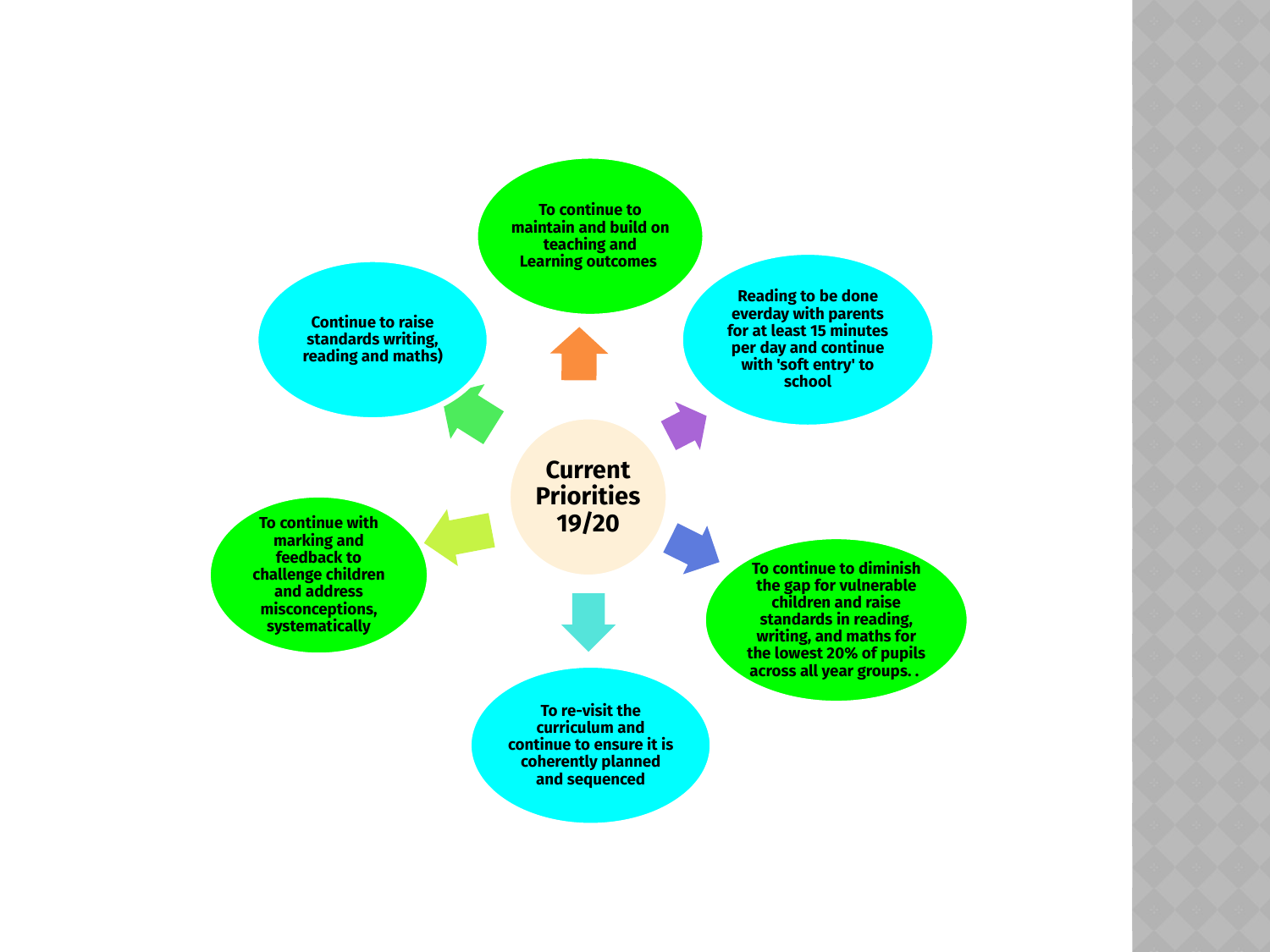

To continue to maintain and build on teaching and Learning outcomes

Reading to be done everday with parents for at least 15 minutes per day and continue with 'soft entry' to school

Current Priorities 19/20

To continue to diminish the gap for vulnerable children and raise standards in reading, writing, and maths for the lowest 20% of pupils across all year groups. .

To re-visit the curriculum and continue to ensure it is coherently planned and sequenced

To continue with marking and feedback to challenge children and address misconceptions, systematically

Continue to raise standards writing, reading and maths)